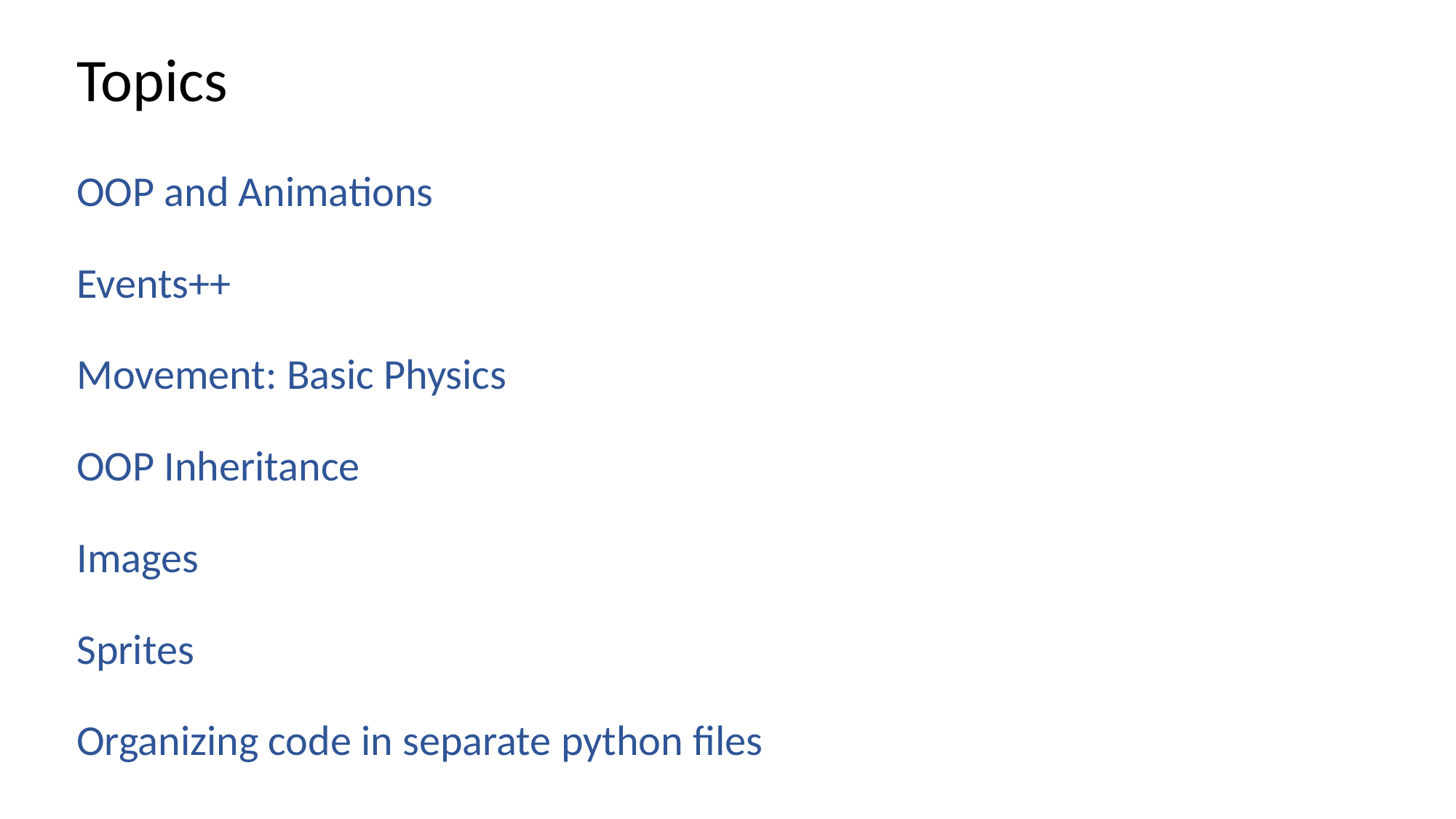

# Topics
OOP and Animations
Events++
Movement: Basic Physics
OOP Inheritance
Images
Sprites
Organizing code in separate python files